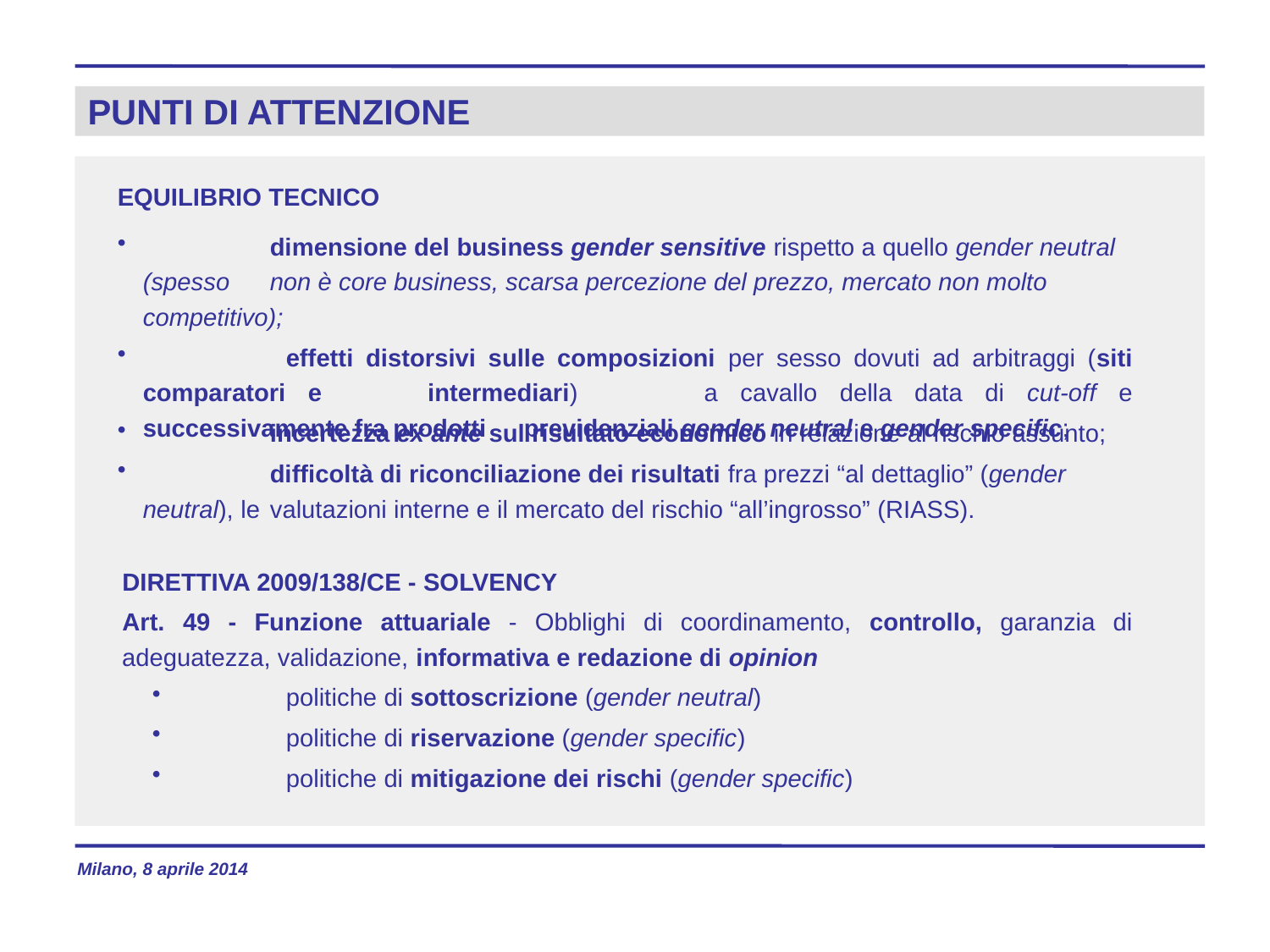

# PUNTI DI ATTENZIONE

EQUILIBRIO TECNICO

   	dimensione del business gender sensitive rispetto a quello gender neutral (spesso 	non è core business, scarsa percezione del prezzo, mercato non molto competitivo);
   	effetti distorsivi sulle composizioni per sesso dovuti ad arbitraggi (siti comparatori e 	intermediari)	 a cavallo della data di cut-off e successivamente fra prodotti 	previdenziali gender neutral e gender specific;

   	incertezza ex ante sul risultato economico in relazione al rischio assunto;
   	difficoltà di riconciliazione dei risultati fra prezzi “al dettaglio” (gender neutral), le 	valutazioni interne e il mercato del rischio “all’ingrosso” (RIASS).
DIRETTIVA 2009/138/CE - SOLVENCY
Art. 49 - Funzione attuariale - Obblighi di coordinamento, controllo, garanzia di adeguatezza, validazione, informativa e redazione di opinion
 	 politiche di sottoscrizione (gender neutral)
 	 politiche di riservazione (gender specific)
 	 politiche di mitigazione dei rischi (gender specific)

Milano, 8 aprile 2014